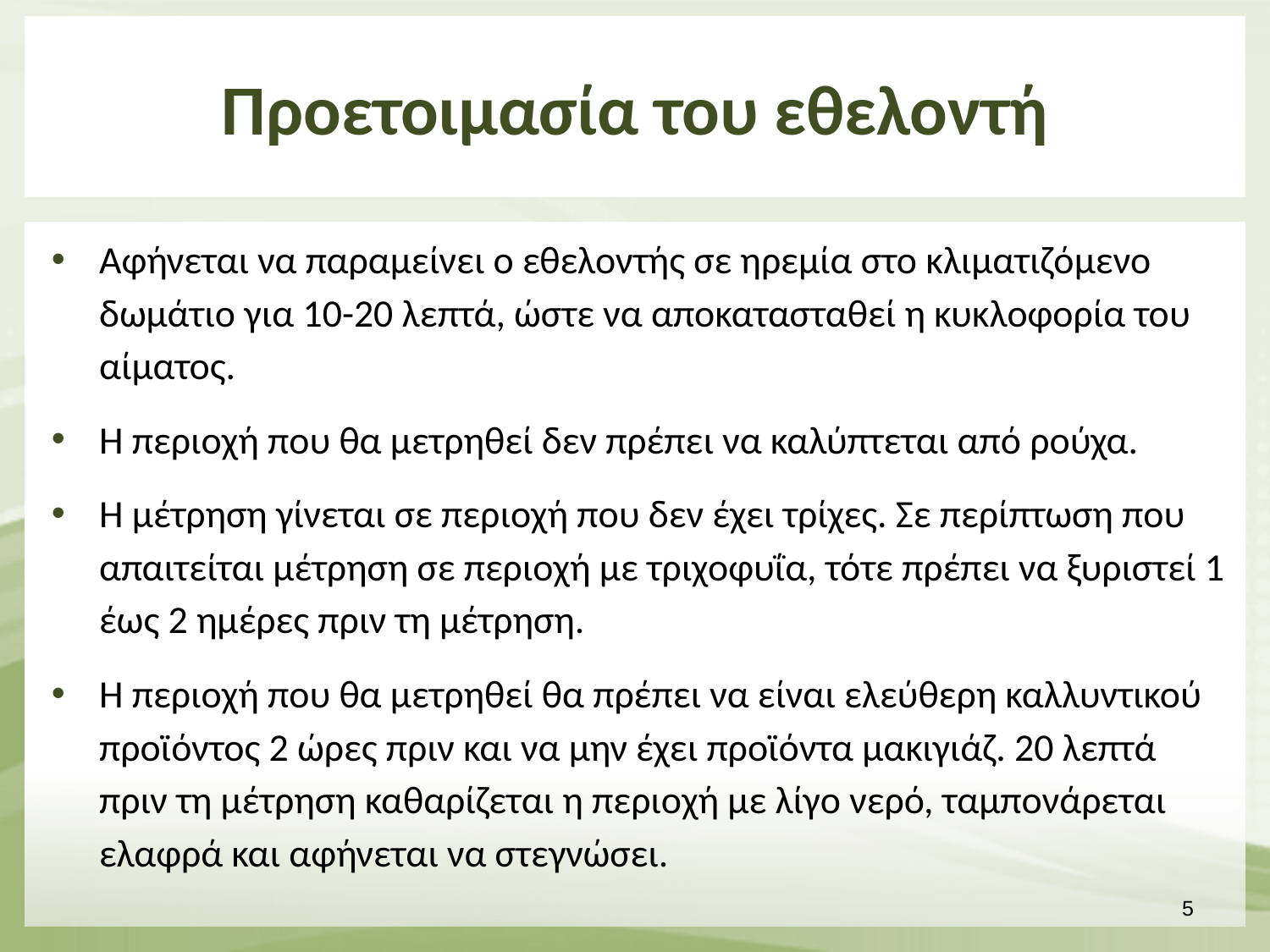

# Προετοιμασία του εθελοντή
Αφήνεται να παραμείνει ο εθελοντής σε ηρεμία στο κλιματιζόμενο δωμάτιο για 10-20 λεπτά, ώστε να αποκατασταθεί η κυκλοφορία του αίματος.
Η περιοχή που θα μετρηθεί δεν πρέπει να καλύπτεται από ρούχα.
Η μέτρηση γίνεται σε περιοχή που δεν έχει τρίχες. Σε περίπτωση που απαιτείται μέτρηση σε περιοχή με τριχοφυΐα, τότε πρέπει να ξυριστεί 1 έως 2 ημέρες πριν τη μέτρηση.
Η περιοχή που θα μετρηθεί θα πρέπει να είναι ελεύθερη καλλυντικού προϊόντος 2 ώρες πριν και να μην έχει προϊόντα μακιγιάζ. 20 λεπτά πριν τη μέτρηση καθαρίζεται η περιοχή με λίγο νερό, ταμπονάρεται ελαφρά και αφήνεται να στεγνώσει.

5